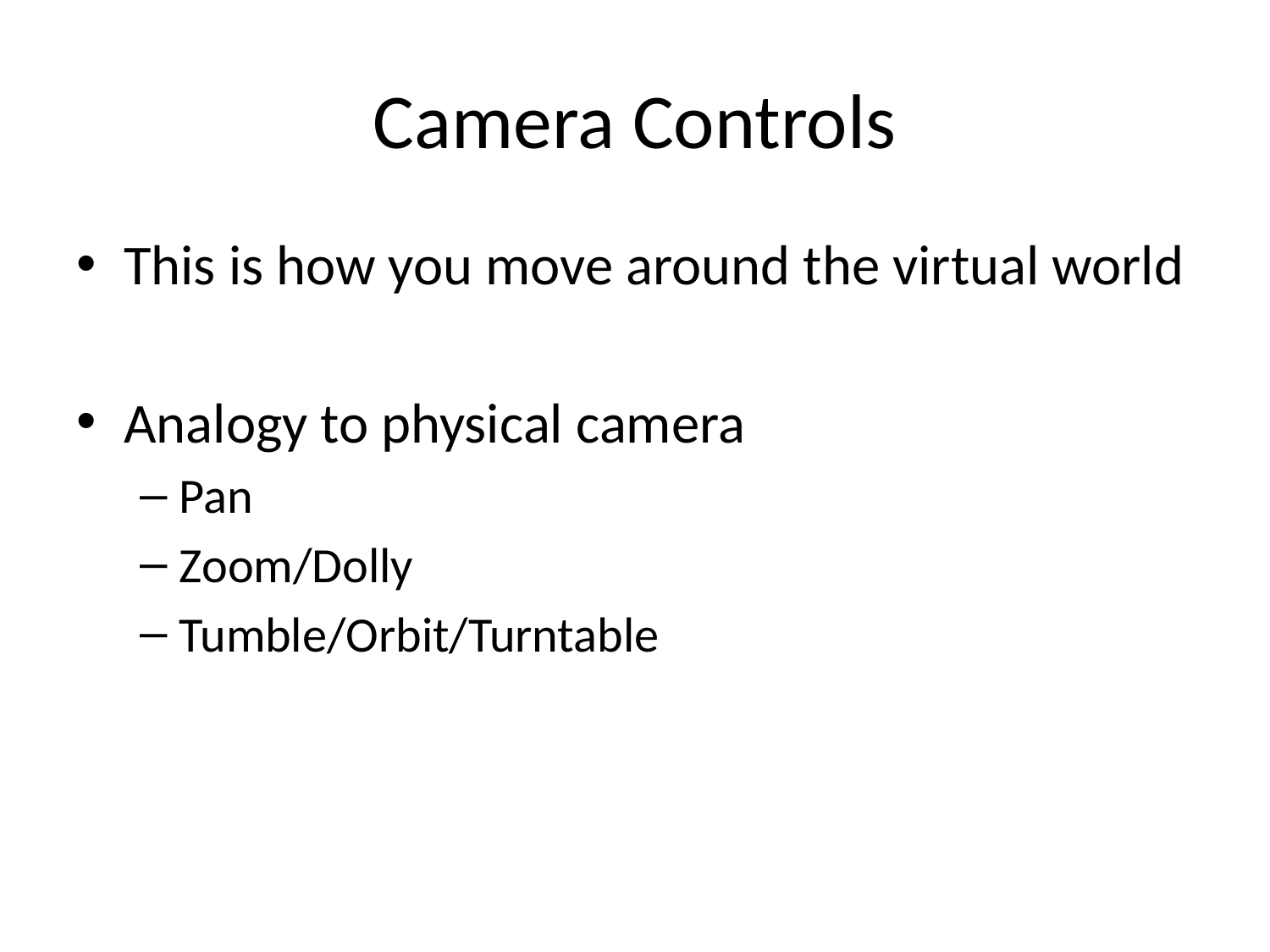

# Camera Controls
This is how you move around the virtual world

Analogy to physical camera
Pan
Zoom/Dolly
Tumble/Orbit/Turntable